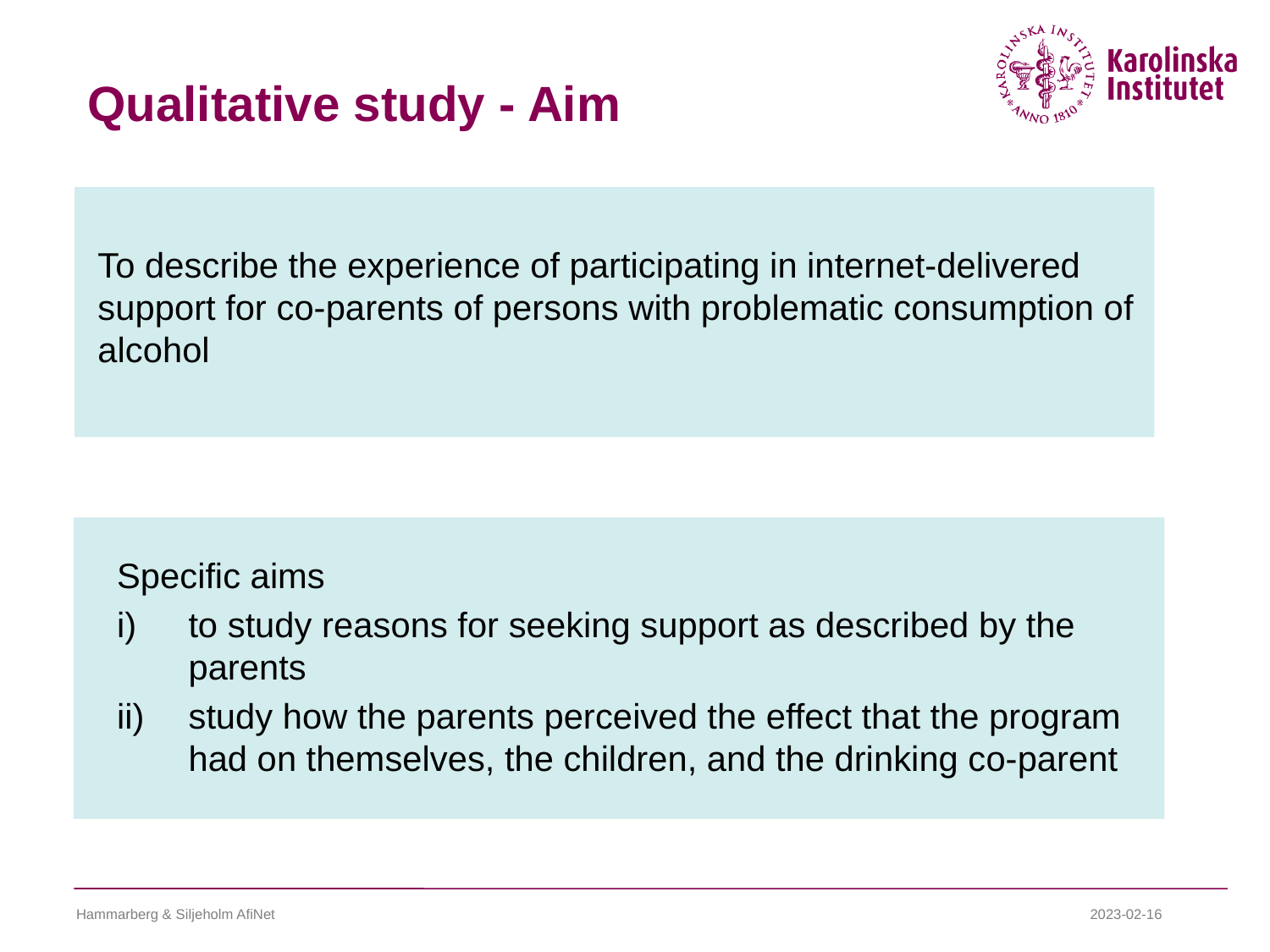

# Qualitative study - Aim

To describe the experience of participating in internet-delivered support for co-parents of persons with problematic consumption of alcohol

Specific aims
to study reasons for seeking support as described by the parents
study how the parents perceived the effect that the program had on themselves, the children, and the drinking co-parent
Hammarberg & Siljeholm AfiNet
2023-02-16